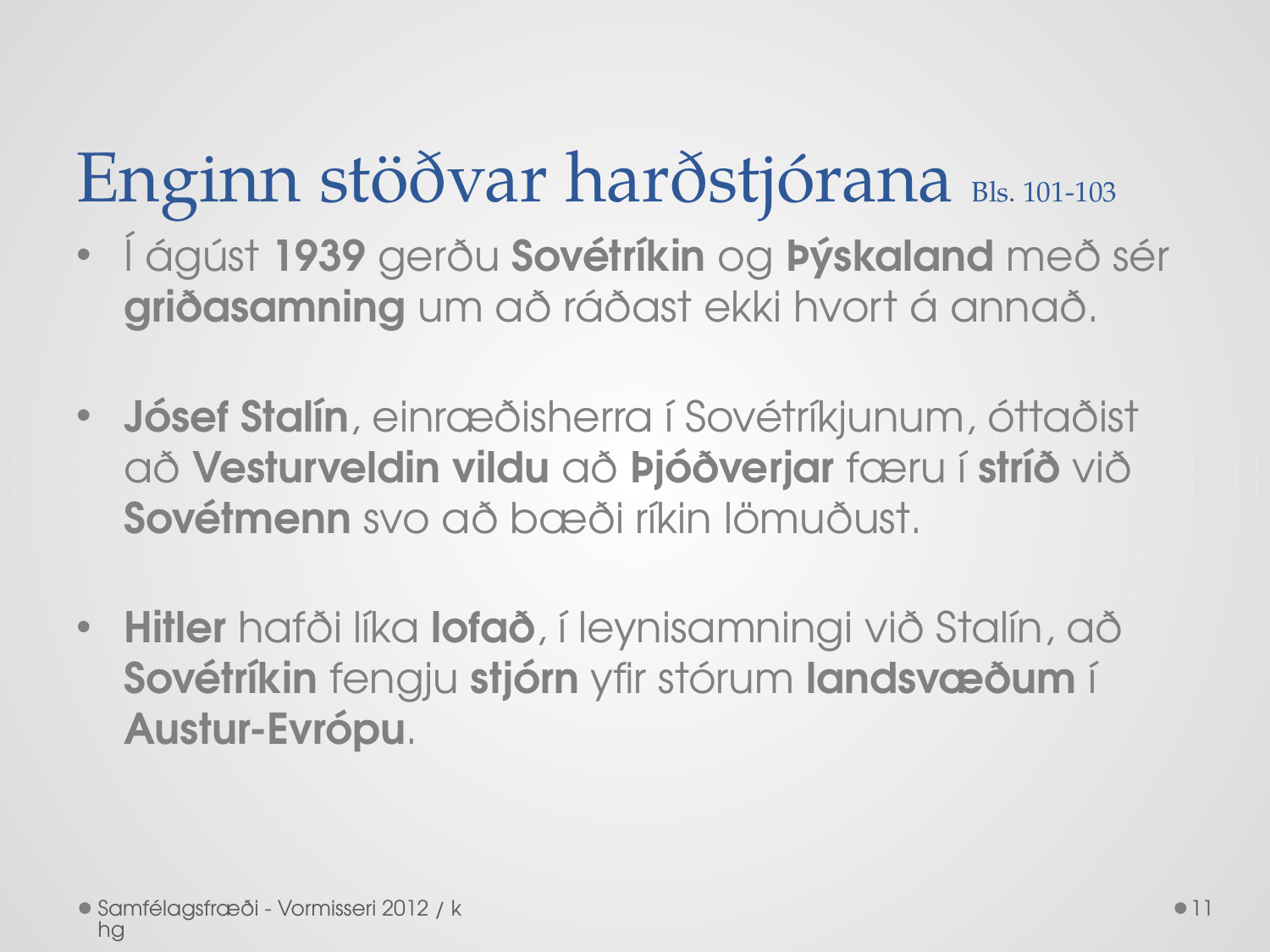

# Enginn stöðvar harðstjórana Bls. 101-103
Í ágúst 1939 gerðu Sovétríkin og Þýskaland með sér griðasamning um að ráðast ekki hvort á annað.
Jósef Stalín, einræðisherra í Sovétríkjunum, óttaðist að Vesturveldin vildu að Þjóðverjar færu í stríð við Sovétmenn svo að bæði ríkin lömuðust.
Hitler hafði líka lofað, í leynisamningi við Stalín, að Sovétríkin fengju stjórn yfir stórum landsvæðum í Austur-Evrópu.

Samfélagsfræði - Vormisseri 2012 / khg
11